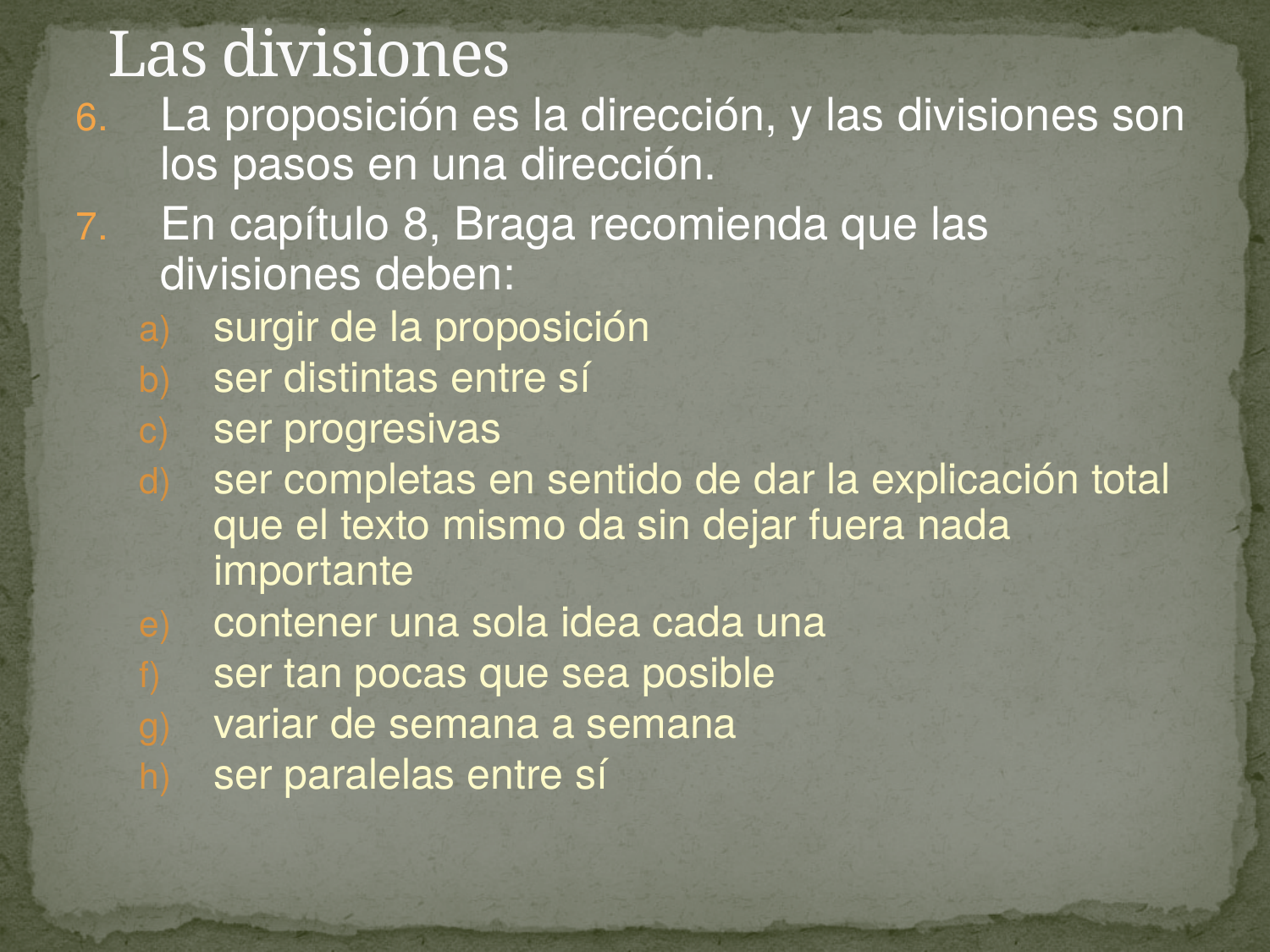

# Las divisiones
La proposición es la dirección, y las divisiones son los pasos en una dirección.
En capítulo 8, Braga recomienda que las divisiones deben:
surgir de la proposición
ser distintas entre sí
ser progresivas
ser completas en sentido de dar la explicación total que el texto mismo da sin dejar fuera nada importante
contener una sola idea cada una
ser tan pocas que sea posible
variar de semana a semana
ser paralelas entre sí